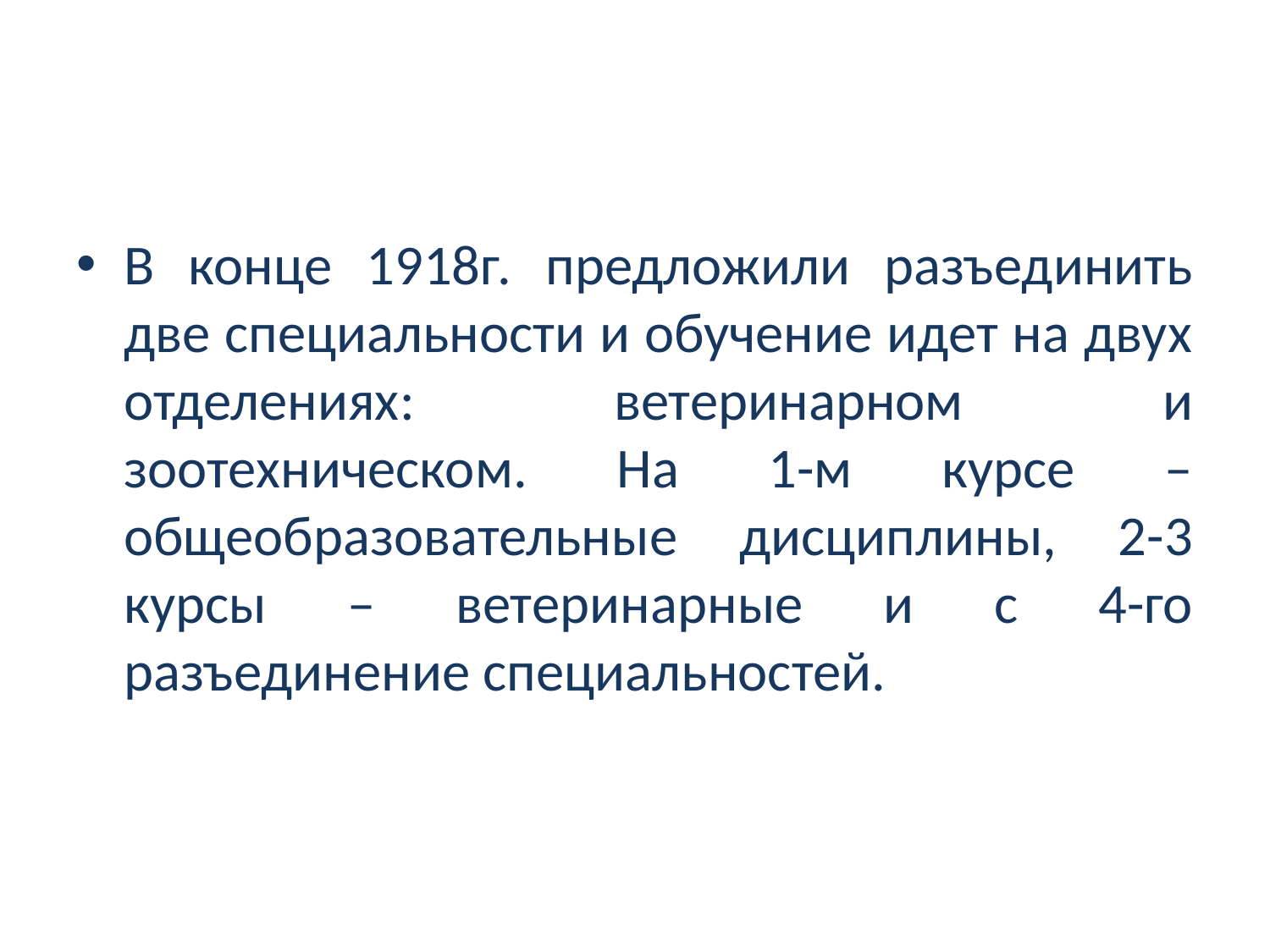

#
В конце 1918г. предложили разъединить две специальности и обучение идет на двух отделениях: ветеринарном и зоотехническом. На 1-м курсе – общеобразовательные дисциплины, 2-3 курсы – ветеринарные и с 4-го разъединение специальностей.